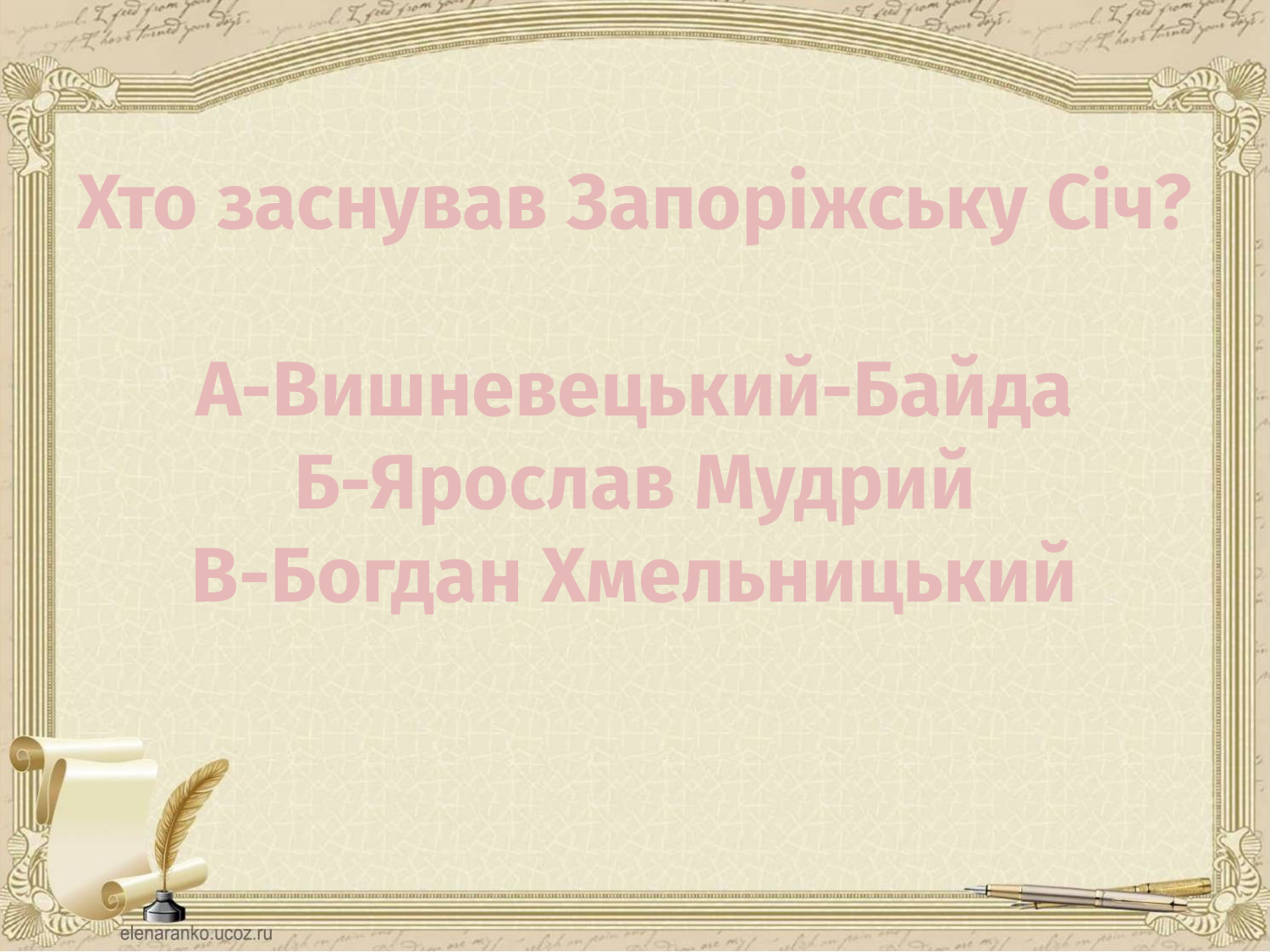

# Хто заснував Запоріжську Січ? А-Вишневецький-Байда Б-Ярослав Мудрий В-Богдан Хмельницький